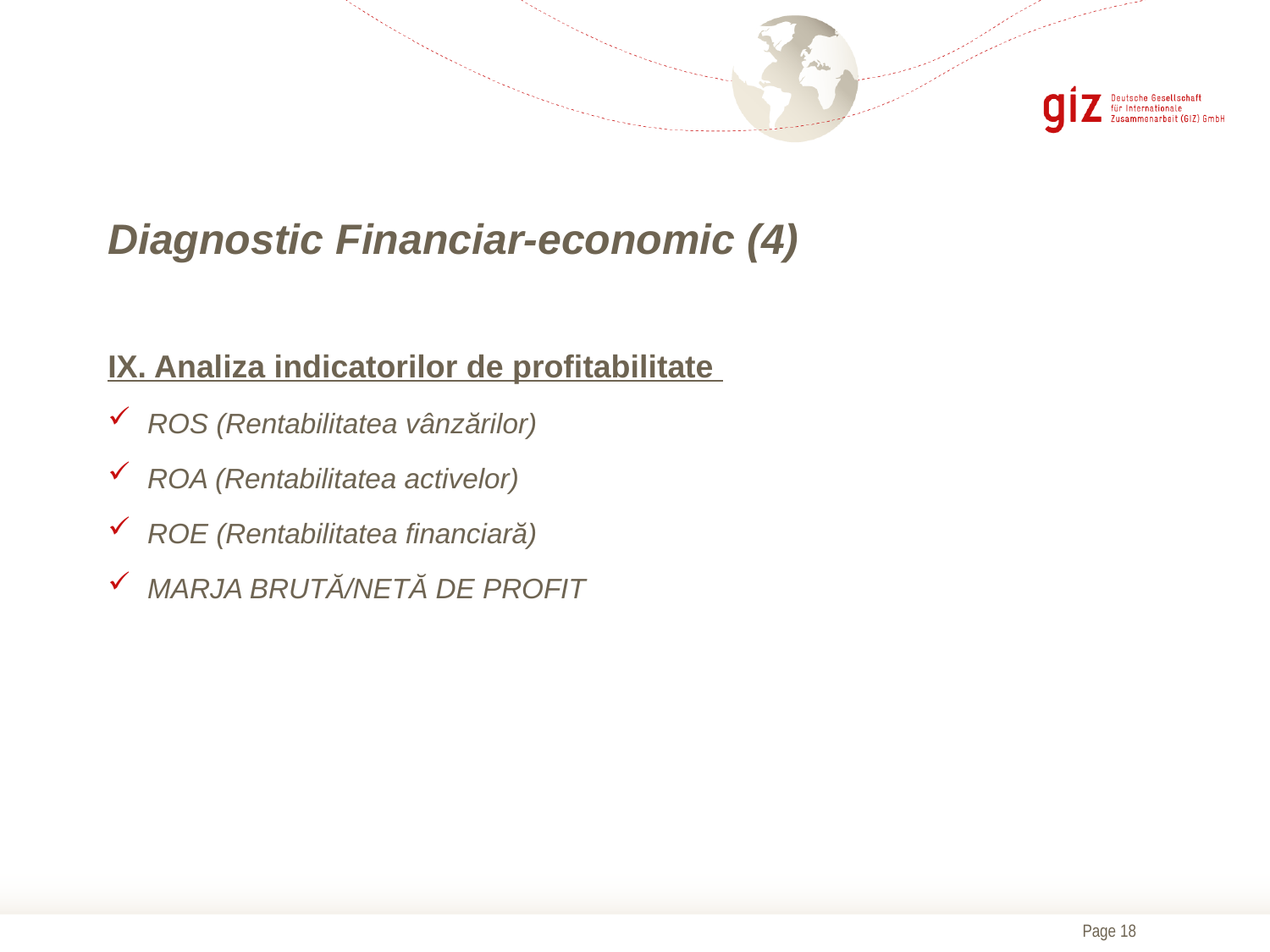

# Diagnostic Financiar-economic (4)
IX. Analiza indicatorilor de profitabilitate
ROS (Rentabilitatea vânzărilor)
ROA (Rentabilitatea activelor)
ROE (Rentabilitatea financiară)
MARJA BRUTĂ/NETĂ DE PROFIT